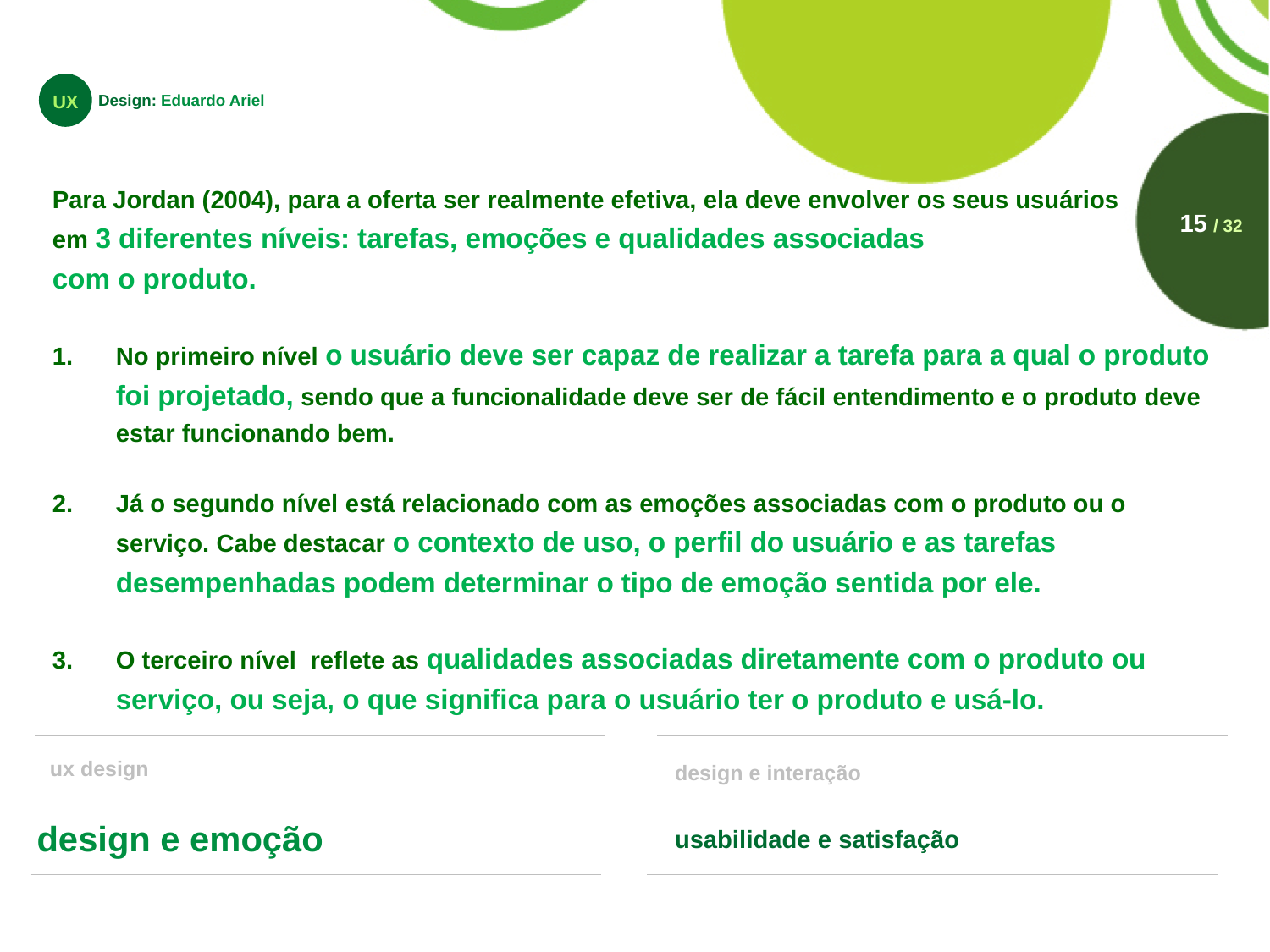

UX
Design: Eduardo Ariel
Para Jordan (2004), para a oferta ser realmente efetiva, ela deve envolver os seus usuários
em 3 diferentes níveis: tarefas, emoções e qualidades associadas
com o produto.

No primeiro nível o usuário deve ser capaz de realizar a tarefa para a qual o produto foi projetado, sendo que a funcionalidade deve ser de fácil entendimento e o produto deve estar funcionando bem.

Já o segundo nível está relacionado com as emoções associadas com o produto ou o serviço. Cabe destacar o contexto de uso, o perfil do usuário e as tarefas desempenhadas podem determinar o tipo de emoção sentida por ele.

O terceiro nível  reflete as qualidades associadas diretamente com o produto ou serviço, ou seja, o que significa para o usuário ter o produto e usá-lo.

15 / 32
ux design
design e interação
design e emoção
usabilidade e satisfação